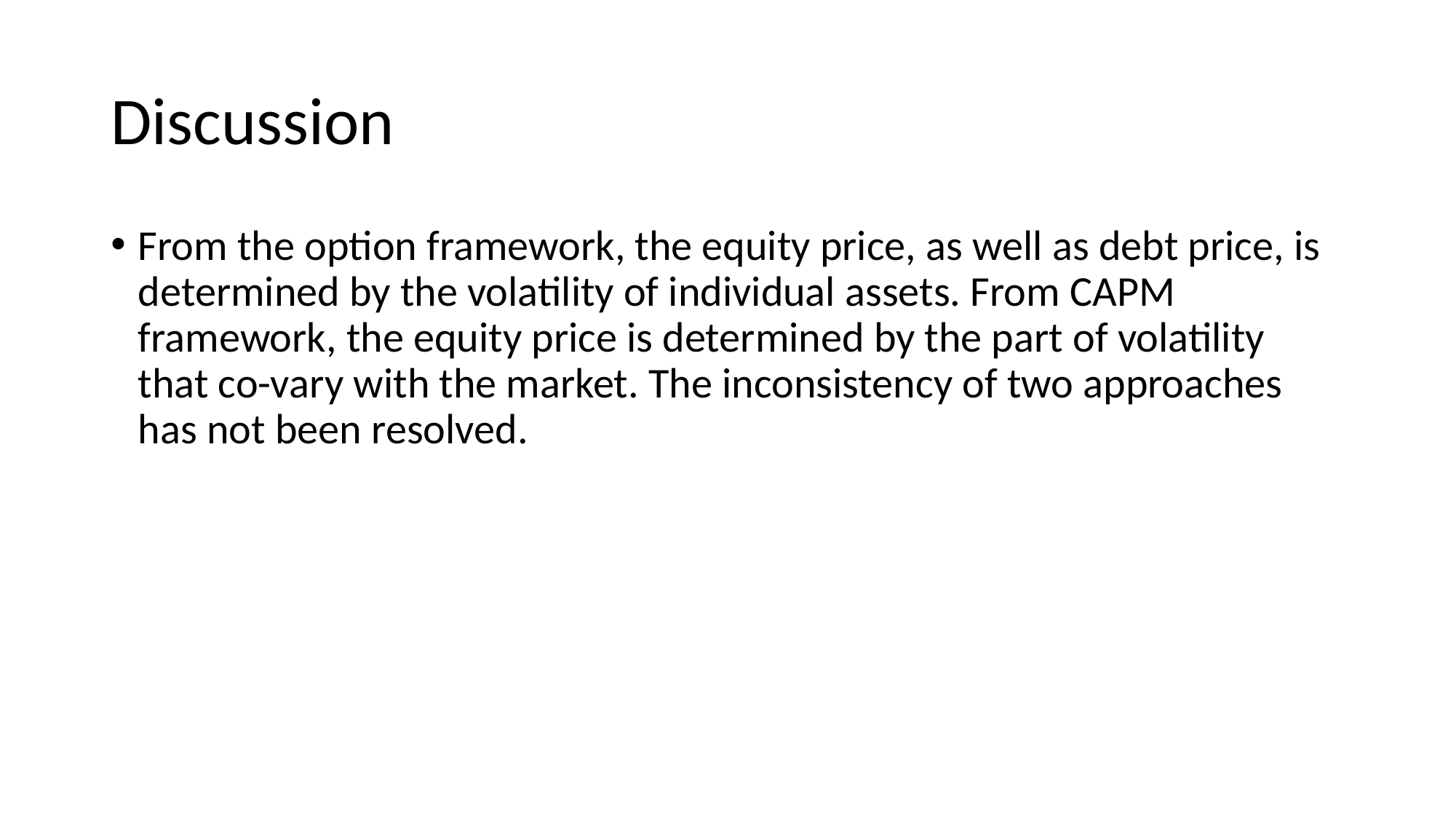

# Discussion
From the option framework, the equity price, as well as debt price, is determined by the volatility of individual assets. From CAPM framework, the equity price is determined by the part of volatility that co-vary with the market. The inconsistency of two approaches has not been resolved.